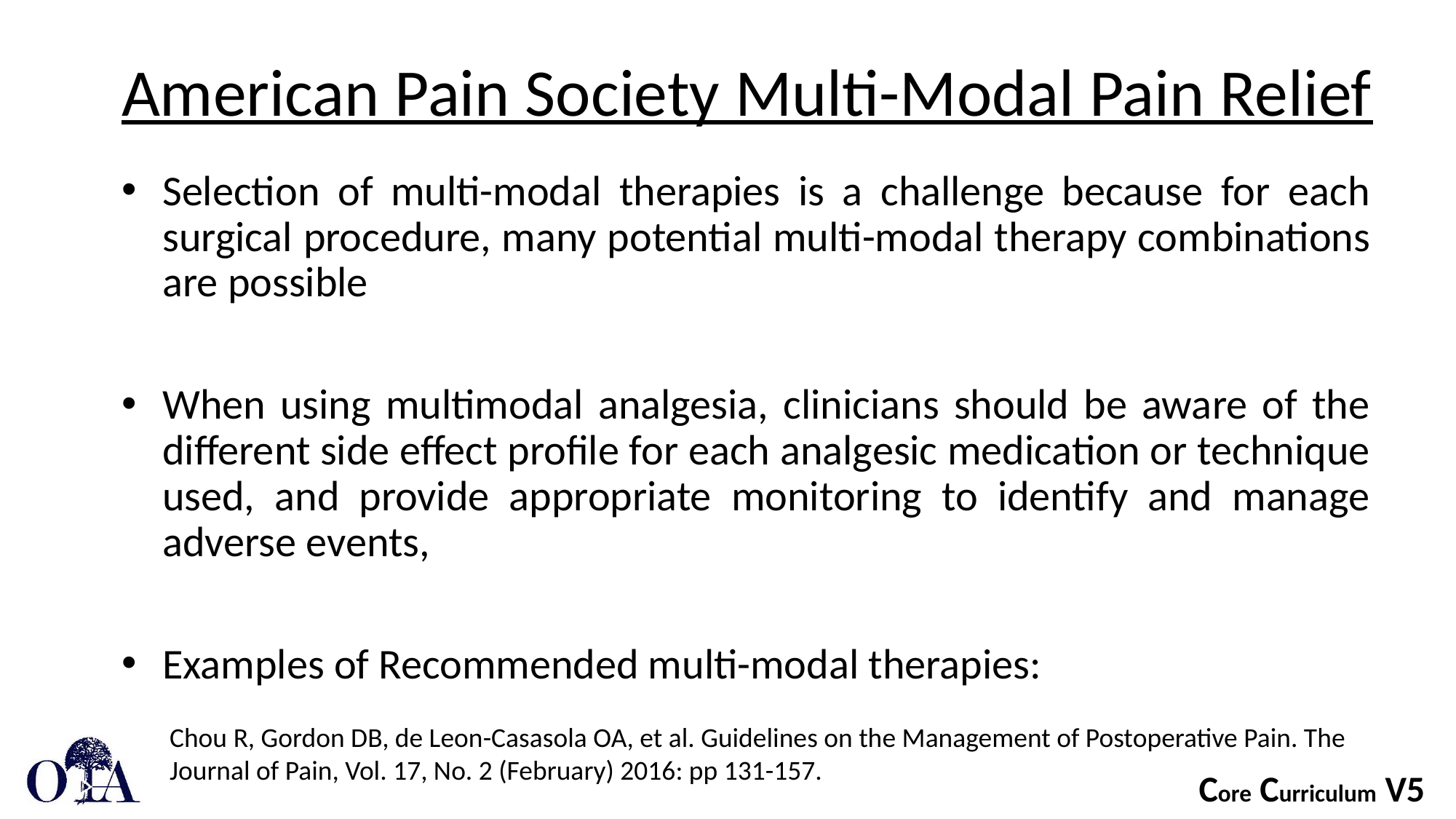

# American Pain Society Multi-Modal Pain Relief
Selection of multi-modal therapies is a challenge because for each surgical procedure, many potential multi-modal therapy combinations are possible

When using multimodal analgesia, clinicians should be aware of the different side effect profile for each analgesic medication or technique used, and provide appropriate monitoring to identify and manage adverse events,

Examples of Recommended multi-modal therapies:
Chou R, Gordon DB, de Leon-Casasola OA, et al. Guidelines on the Management of Postoperative Pain. The Journal of Pain, Vol. 17, No. 2 (February) 2016: pp 131-157.